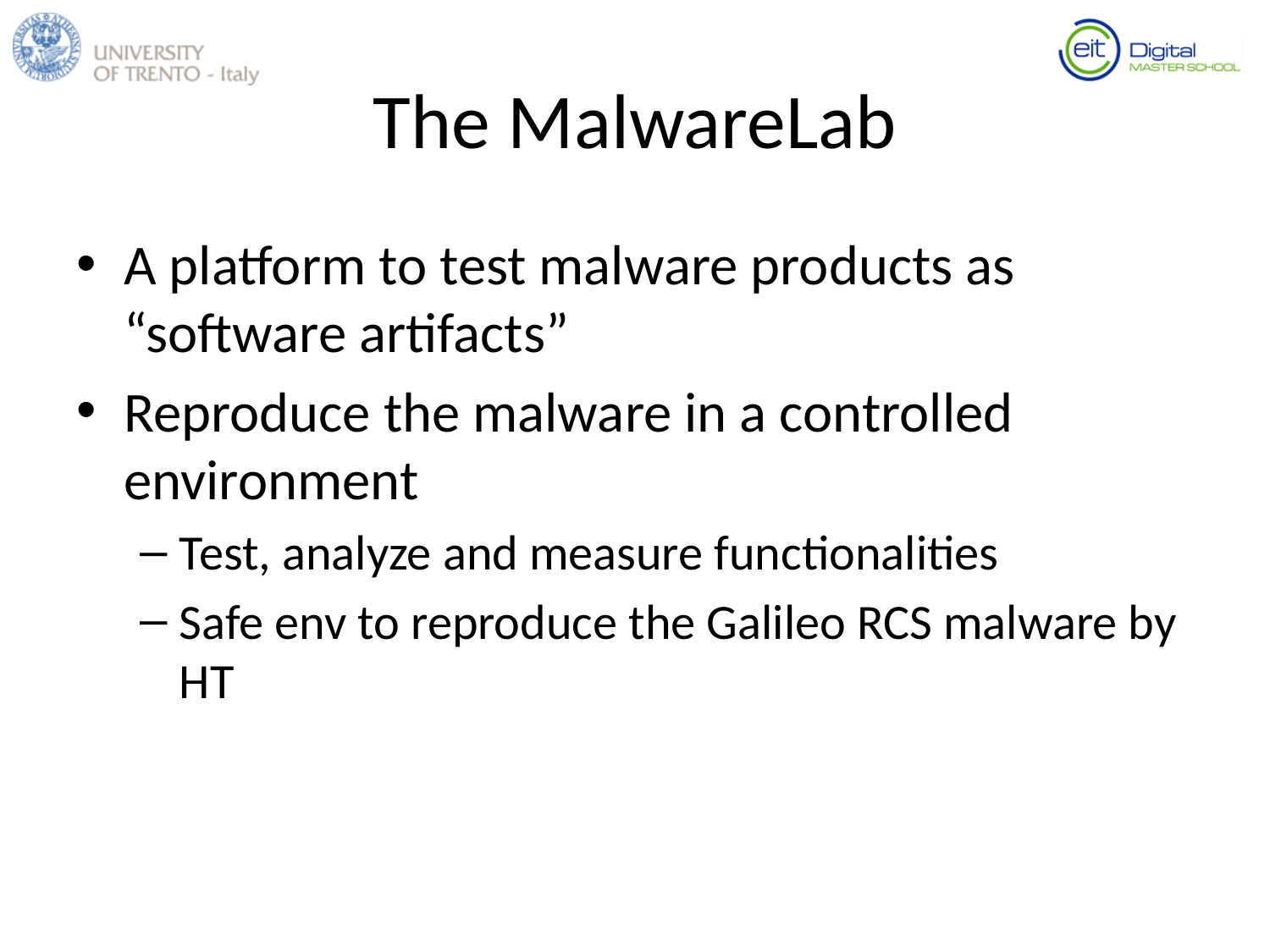

# The MalwareLab
A platform to test malware products as “software artifacts”
Reproduce the malware in a controlled environment
Test, analyze and measure functionalities
Safe env to reproduce the Galileo RCS malware by HT